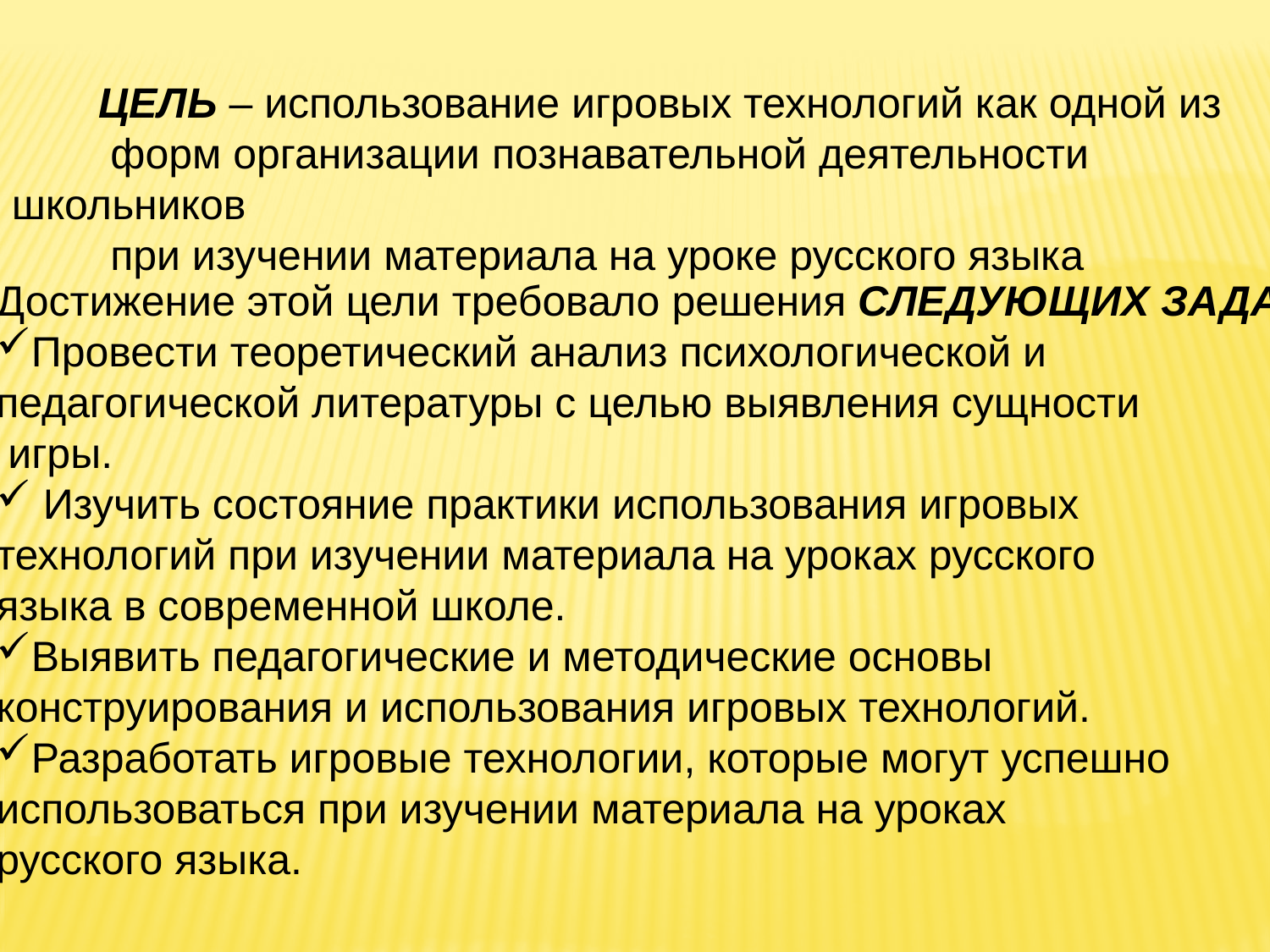

ЦЕЛЬ – использование игровых технологий как одной из
 форм организации познавательной деятельности школьников
 при изучении материала на уроке русского языка
Достижение этой цели требовало решения СЛЕДУЮЩИХ ЗАДАЧ:
Провести теоретический анализ психологической и
педагогической литературы с целью выявления сущности
 игры.
 Изучить состояние практики использования игровых
технологий при изучении материала на уроках русского
языка в современной школе.
Выявить педагогические и методические основы
конструирования и использования игровых технологий.
Разработать игровые технологии, которые могут успешно
использоваться при изучении материала на уроках
русского языка.